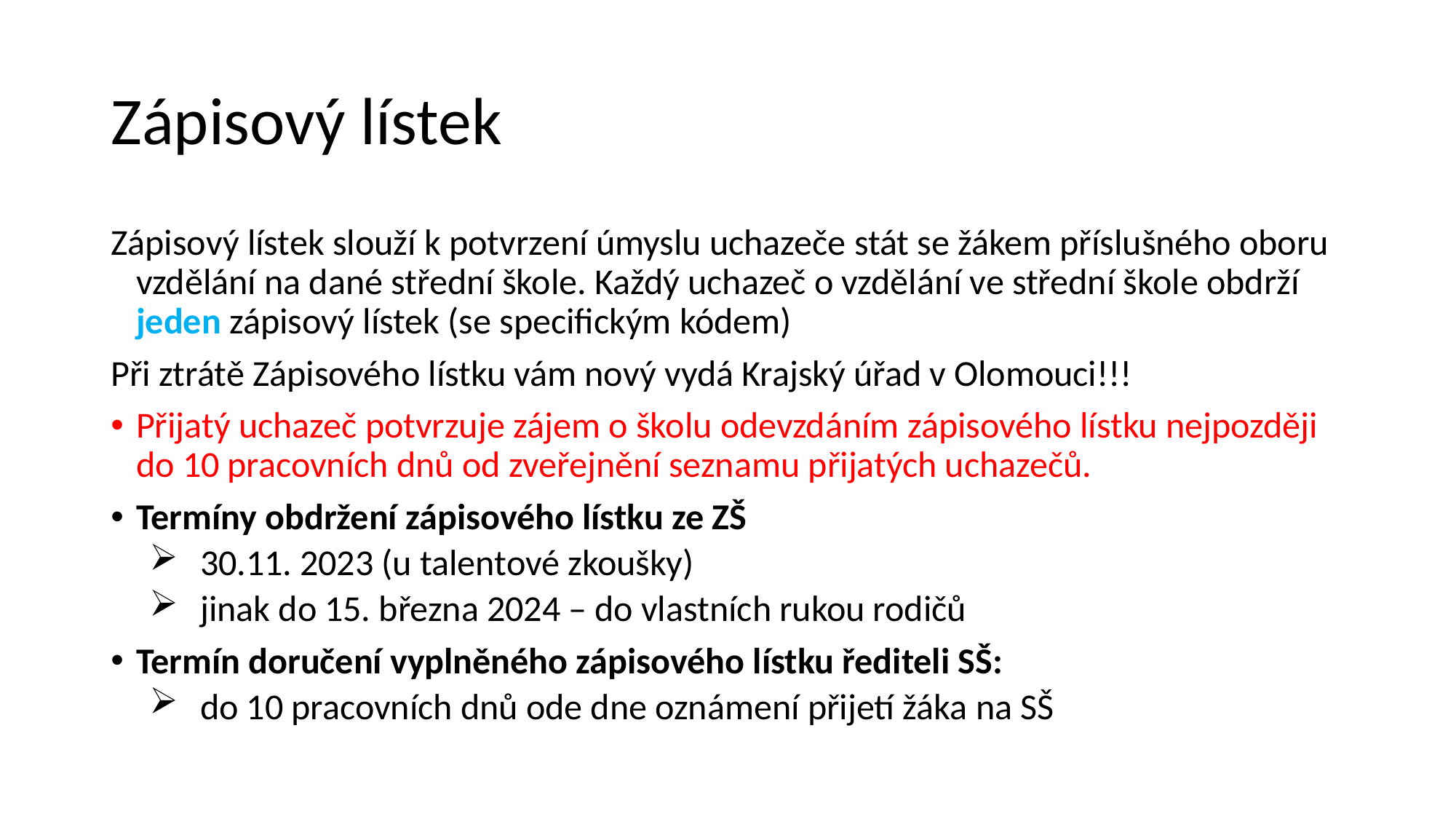

# Zápisový lístek
Zápisový lístek slouží k potvrzení úmyslu uchazeče stát se žákem příslušného oboru vzdělání na dané střední škole. Každý uchazeč o vzdělání ve střední škole obdrží jeden zápisový lístek (se specifickým kódem)
Při ztrátě Zápisového lístku vám nový vydá Krajský úřad v Olomouci!!!
Přijatý uchazeč potvrzuje zájem o školu odevzdáním zápisového lístku nejpozději do 10 pracovních dnů od zveřejnění seznamu přijatých uchazečů.
Termíny obdržení zápisového lístku ze ZŠ
30.11. 2023 (u talentové zkoušky)
jinak do 15. března 2024 – do vlastních rukou rodičů
Termín doručení vyplněného zápisového lístku řediteli SŠ:
do 10 pracovních dnů ode dne oznámení přijetí žáka na SŠ